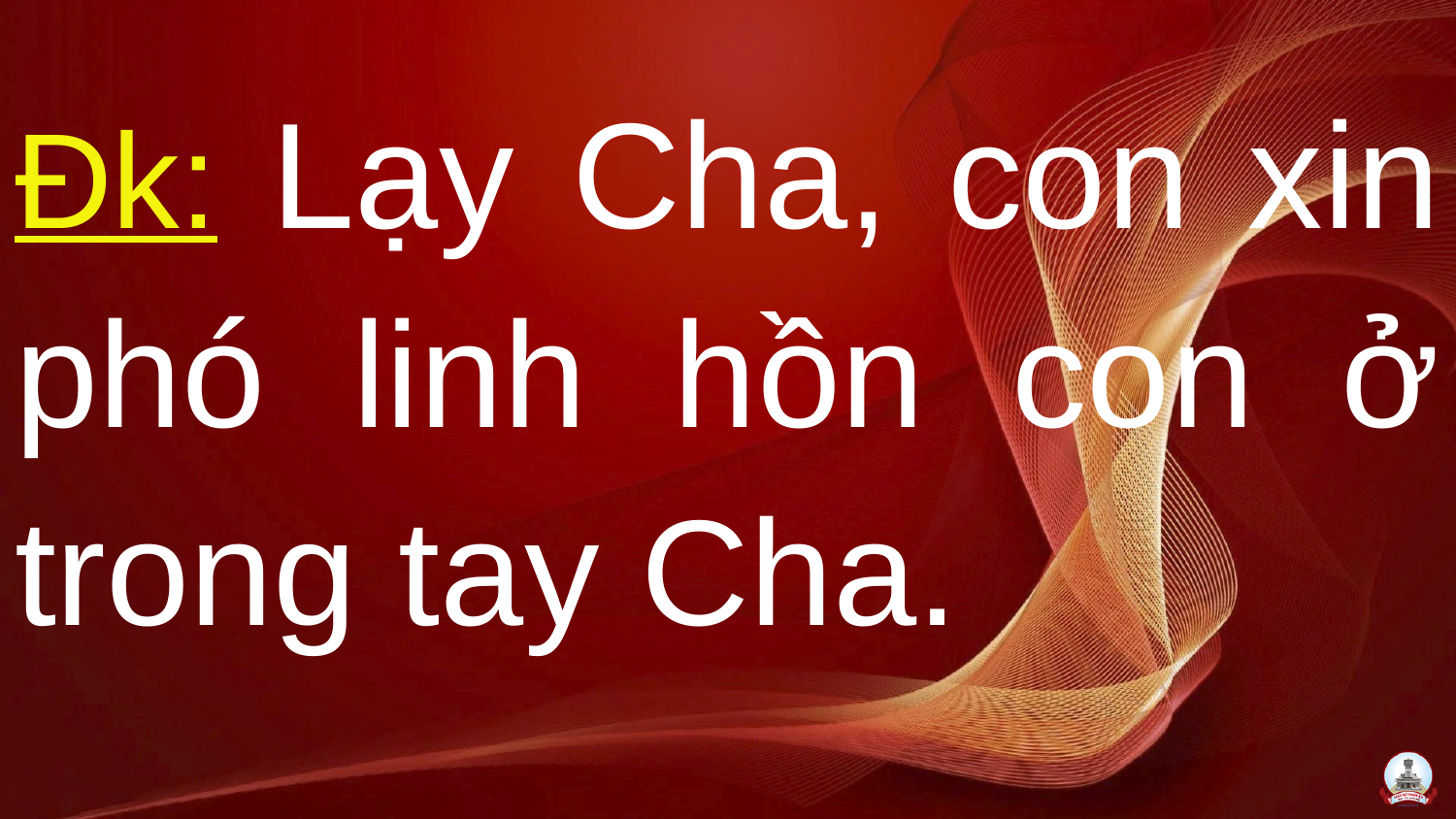

Đk: Lạy Cha, con xin phó linh hồn con ở trong tay Cha.